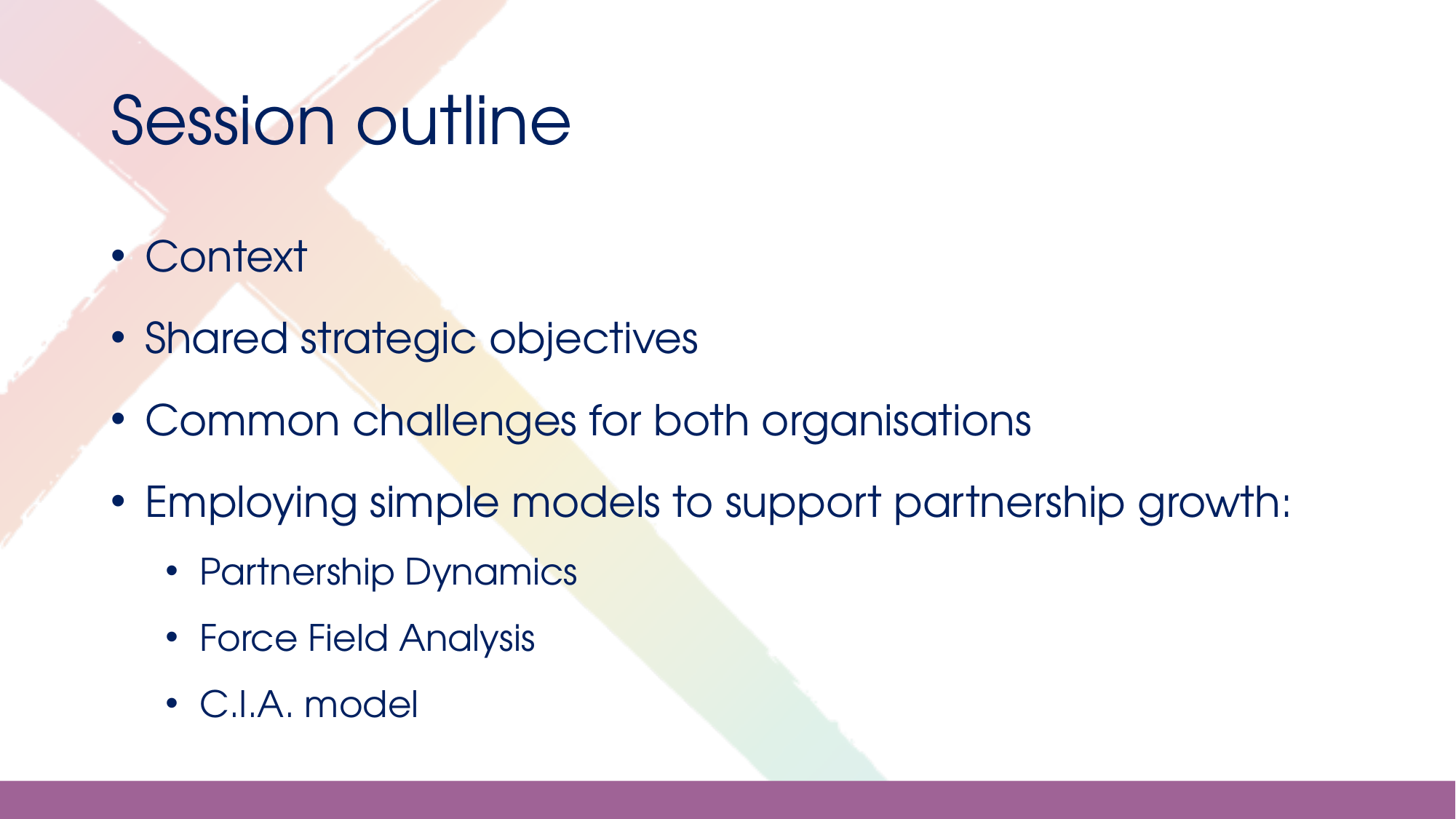

# Session outline
Context
Shared strategic objectives
Common challenges for both organisations
Employing simple models to support partnership growth:
Partnership Dynamics
Force Field Analysis
C.I.A. model